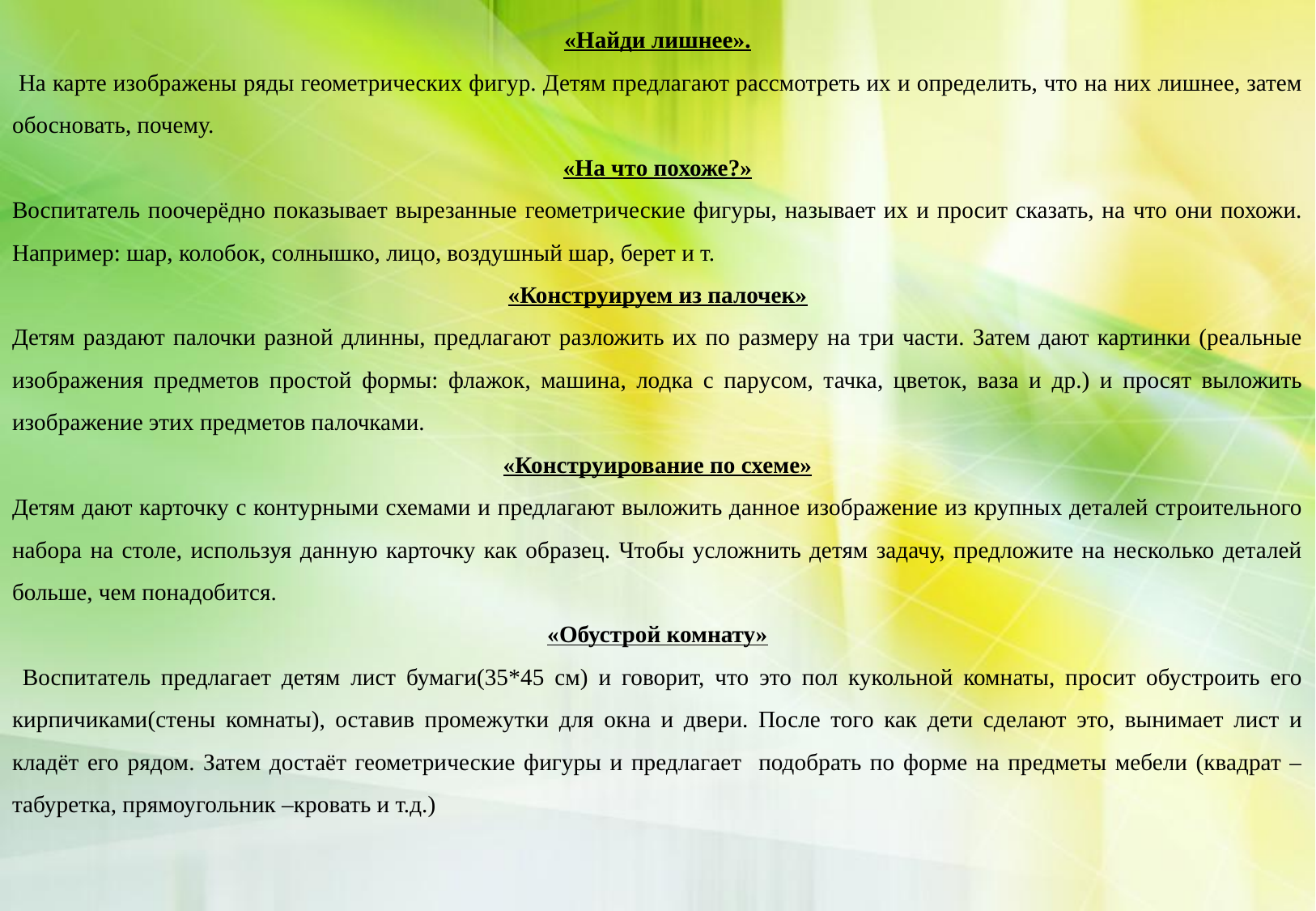

«Найди лишнее».
 На карте изображены ряды геометрических фигур. Детям предлагают рассмотреть их и определить, что на них лишнее, затем обосновать, почему.
«На что похоже?»
Воспитатель поочерёдно показывает вырезанные геометрические фигуры, называет их и просит сказать, на что они похожи. Например: шар, колобок, солнышко, лицо, воздушный шар, берет и т.
«Конструируем из палочек»
Детям раздают палочки разной длинны, предлагают разложить их по размеру на три части. Затем дают картинки (реальные изображения предметов простой формы: флажок, машина, лодка с парусом, тачка, цветок, ваза и др.) и просят выложить изображение этих предметов палочками.
«Конструирование по схеме»
Детям дают карточку с контурными схемами и предлагают выложить данное изображение из крупных деталей строительного набора на столе, используя данную карточку как образец. Чтобы усложнить детям задачу, предложите на несколько деталей больше, чем понадобится.
«Обустрой комнату»
 Воспитатель предлагает детям лист бумаги(35*45 см) и говорит, что это пол кукольной комнаты, просит обустроить его кирпичиками(стены комнаты), оставив промежутки для окна и двери. После того как дети сделают это, вынимает лист и кладёт его рядом. Затем достаёт геометрические фигуры и предлагает  подобрать по форме на предметы мебели (квадрат – табуретка, прямоугольник –кровать и т.д.)